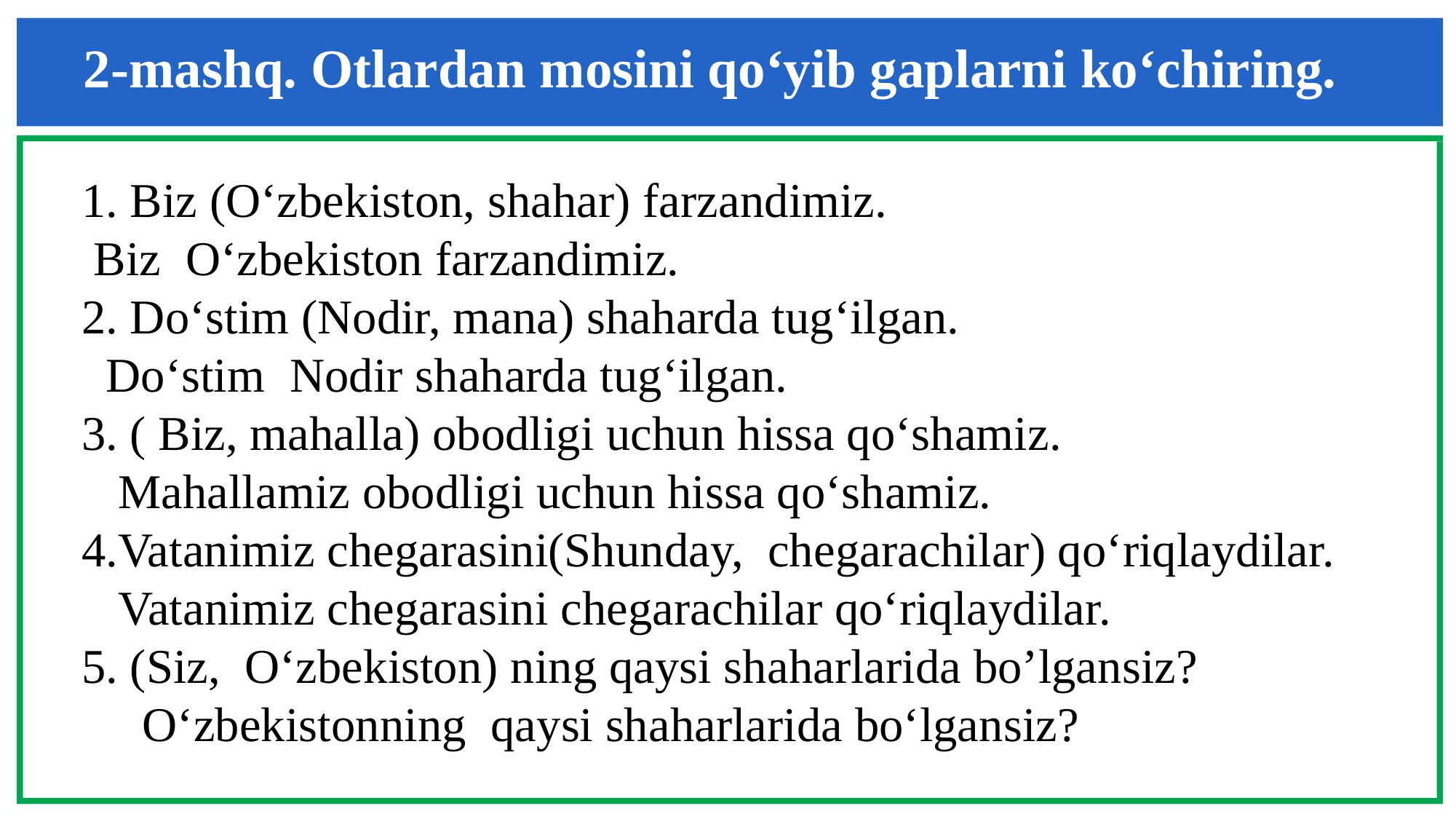

2-mashq. Otlardan mosini qo‘yib gaplarni ko‘chiring.
  1. Biz (O‘zbekiston, shahar) farzandimiz.
   Biz  O‘zbekiston farzandimiz.
  2. Do‘stim (Nodir, mana) shaharda tug‘ilgan.
    Do‘stim  Nodir shaharda tug‘ilgan.
  3. ( Biz, mahalla) obodligi uchun hissa qo‘shamiz.
     Mahallamiz obodligi uchun hissa qo‘shamiz.
  4.Vatanimiz chegarasini(Shunday,  chegarachilar) qo‘riqlaydilar.
     Vatanimiz chegarasini chegarachilar qo‘riqlaydilar.
  5. (Siz,  O‘zbekiston) ning qaysi shaharlarida bo’lgansiz?
       O‘zbekistonning  qaysi shaharlarida bo‘lgansiz?